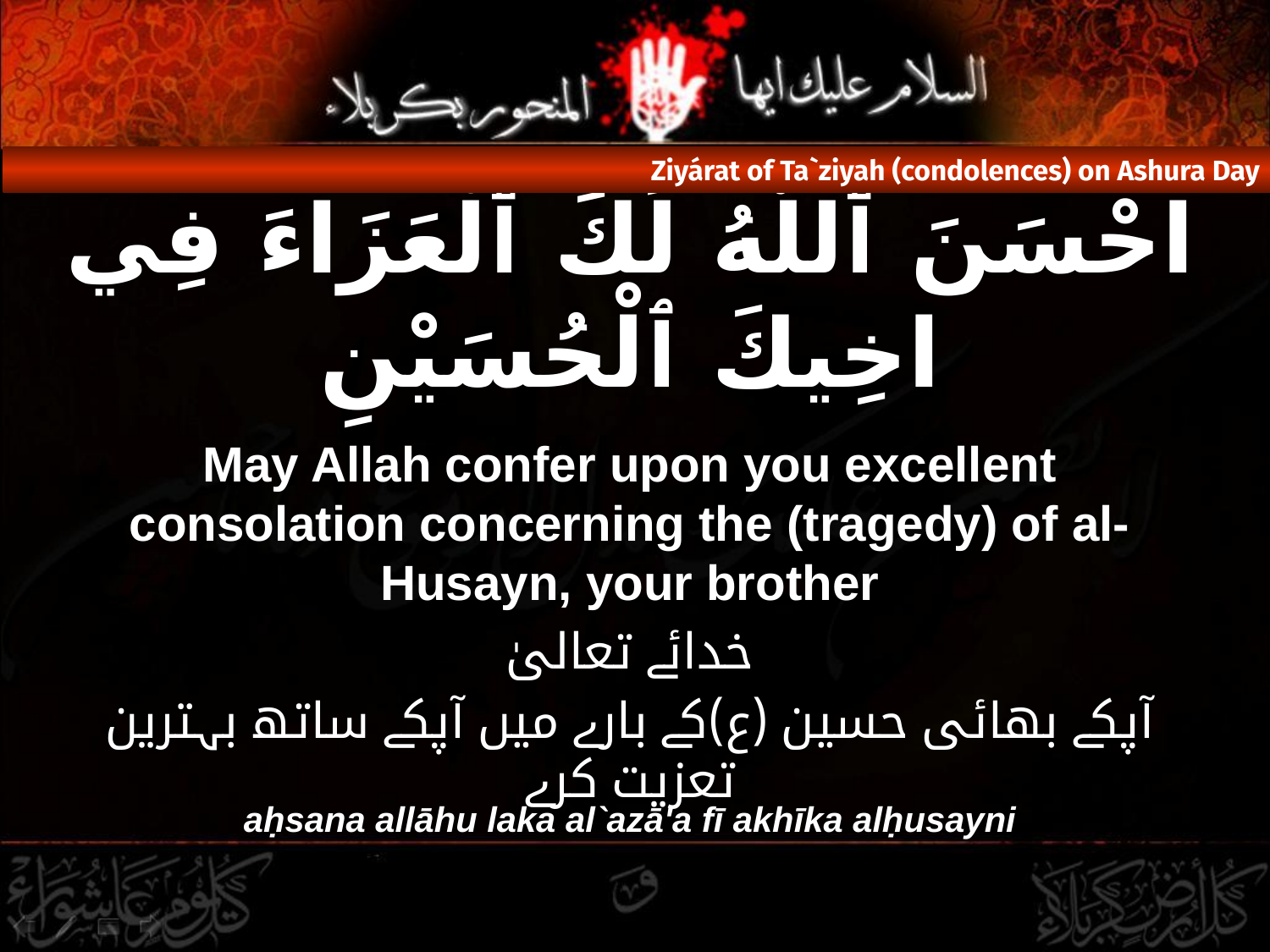

Ziyárat of Ta`ziyah (condolences) on Ashura Day
# احْسَنَ ٱللَّهُ لَكَ ٱلْعَزَاءَ فِي اخِيكَ ٱلْحُسَيْنِ
May Allah confer upon you excellent consolation concerning the (tragedy) of al-Husayn, your brother
خدائے تعالیٰ
آپکے بھائی حسین (ع)کے بارے میں آپکے ساتھ بہترین تعزیت کرے

aḥsana allāhu laka al`azā'a fī akhīka alḥusayni